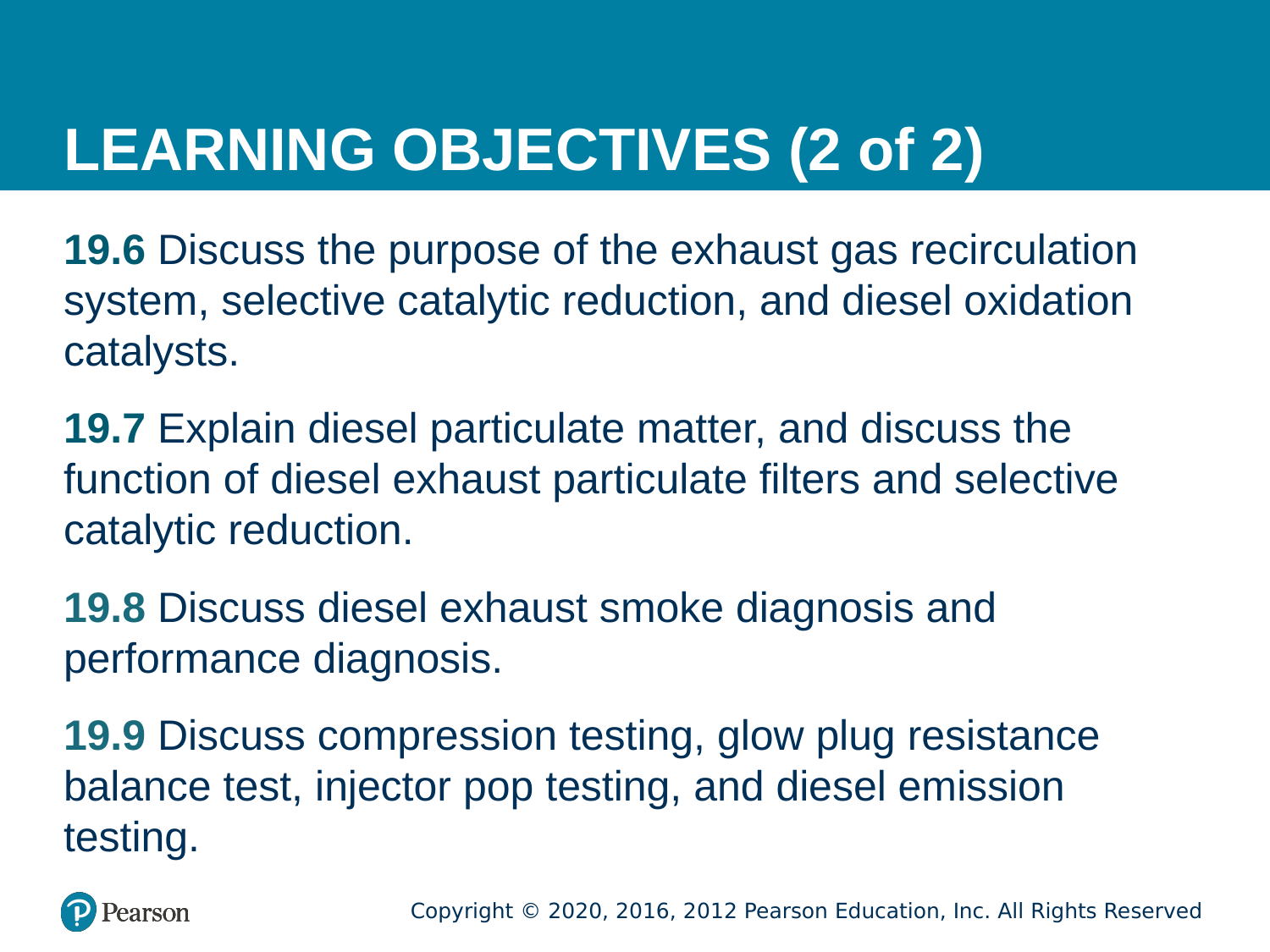

# LEARNING OBJECTIVES (2 of 2)
19.6 Discuss the purpose of the exhaust gas recirculation system, selective catalytic reduction, and diesel oxidation catalysts.
19.7 Explain diesel particulate matter, and discuss the function of diesel exhaust particulate filters and selective catalytic reduction.
19.8 Discuss diesel exhaust smoke diagnosis and performance diagnosis.
19.9 Discuss compression testing, glow plug resistance balance test, injector pop testing, and diesel emission testing.